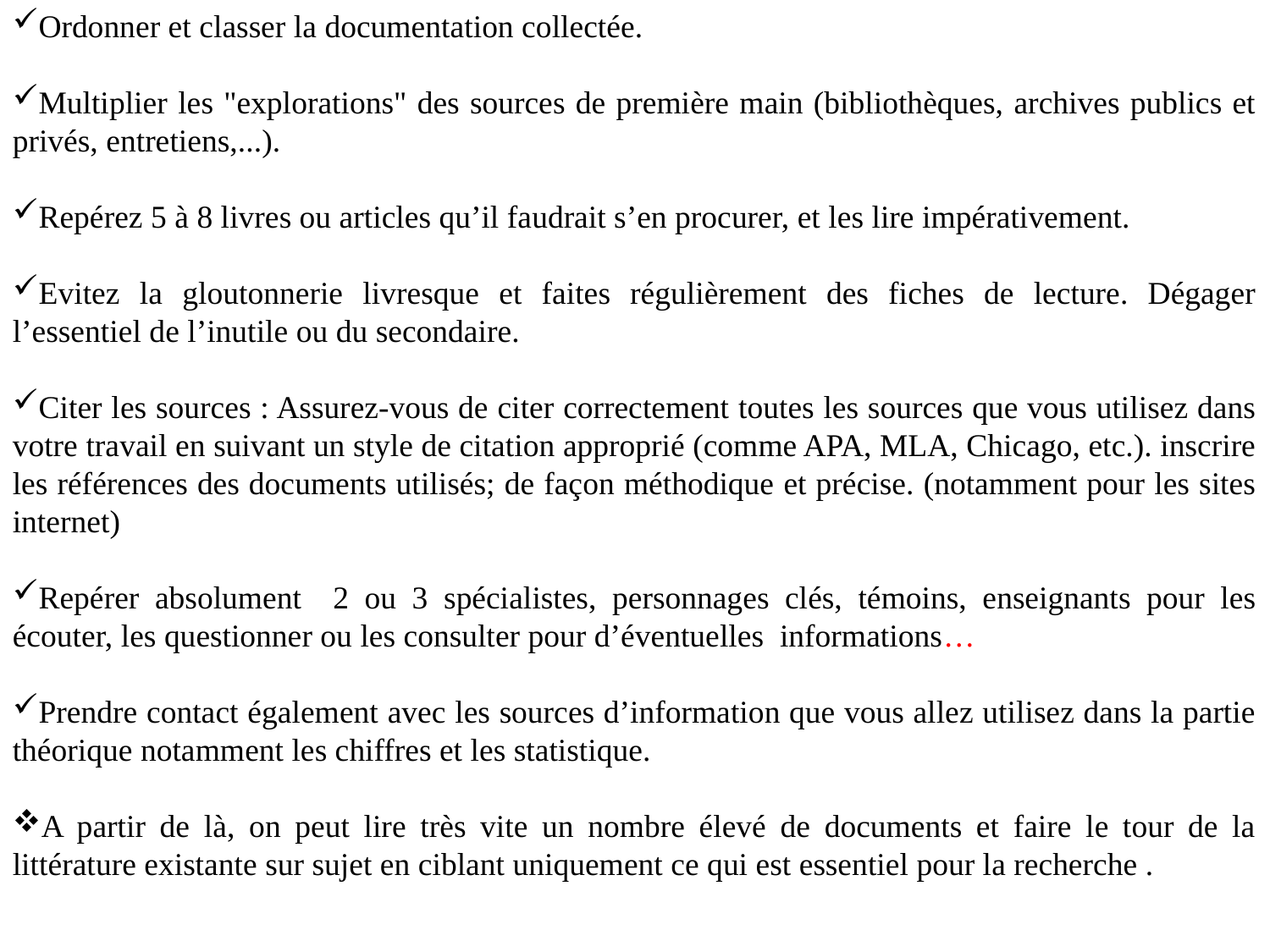

Ordonner et classer la documentation collectée.

Multiplier les "explorations" des sources de première main (bibliothèques, archives publics et privés, entretiens,...).

Repérez 5 à 8 livres ou articles qu’il faudrait s’en procurer, et les lire impérativement.

Evitez la gloutonnerie livresque et faites régulièrement des fiches de lecture. Dégager l’essentiel de l’inutile ou du secondaire.

Citer les sources : Assurez-vous de citer correctement toutes les sources que vous utilisez dans votre travail en suivant un style de citation approprié (comme APA, MLA, Chicago, etc.). inscrire les références des documents utilisés; de façon méthodique et précise. (notamment pour les sites internet)

Repérer absolument  2 ou 3 spécialistes, personnages clés, témoins, enseignants pour les écouter, les questionner ou les consulter pour d’éventuelles  informations…

Prendre contact également avec les sources d’information que vous allez utilisez dans la partie théorique notamment les chiffres et les statistique.

A partir de là, on peut lire très vite un nombre élevé de documents et faire le tour de la littérature existante sur sujet en ciblant uniquement ce qui est essentiel pour la recherche .